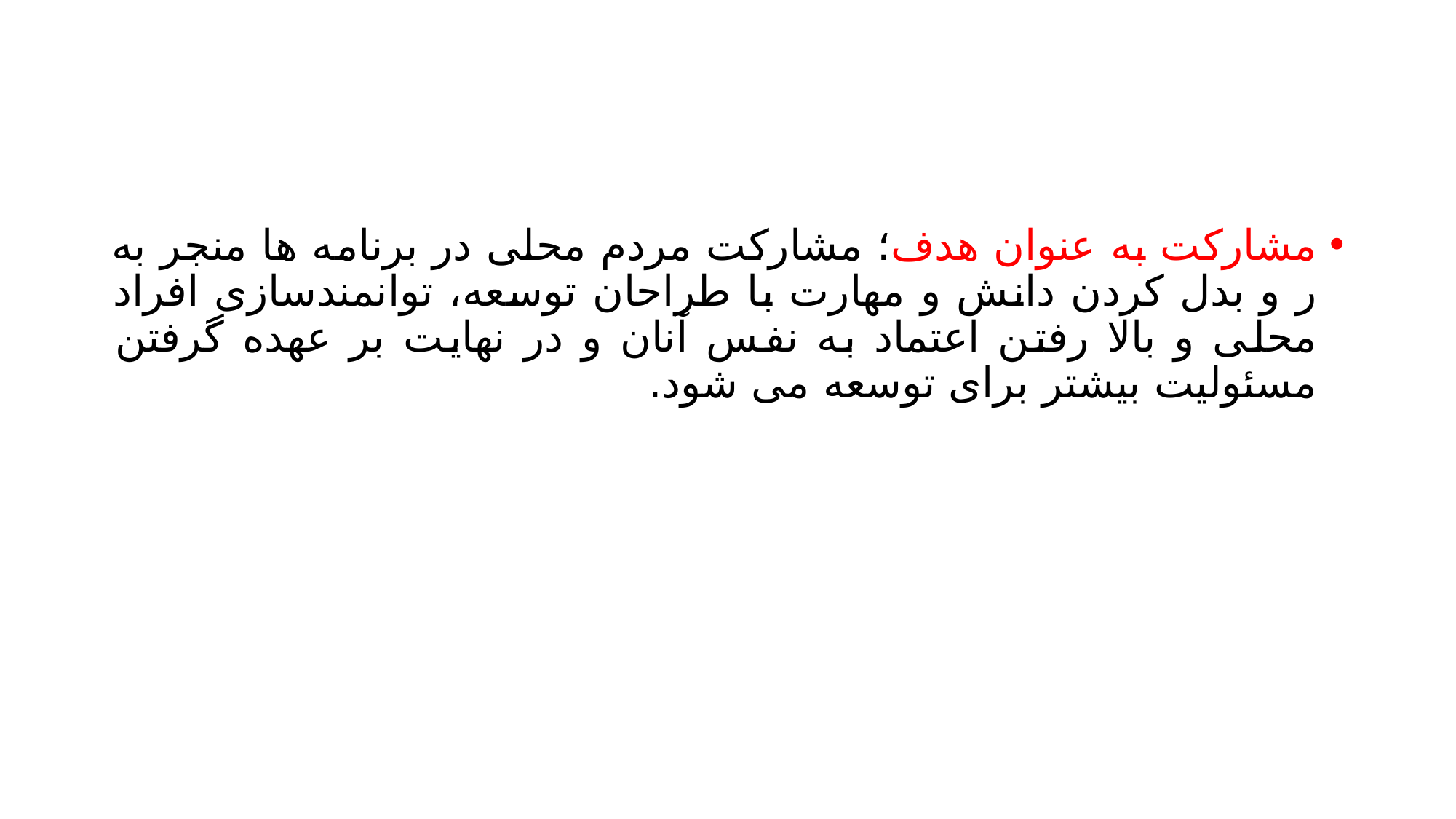

#
مشارکت به عنوان هدف؛ مشارکت مردم محلی در برنامه ها منجر به ر و بدل کردن دانش و مهارت با طراحان توسعه، توانمندسازی افراد محلی و بالا رفتن اعتماد به نفس آنان و در نهایت بر عهده گرفتن مسئولیت بیشتر برای توسعه می شود.